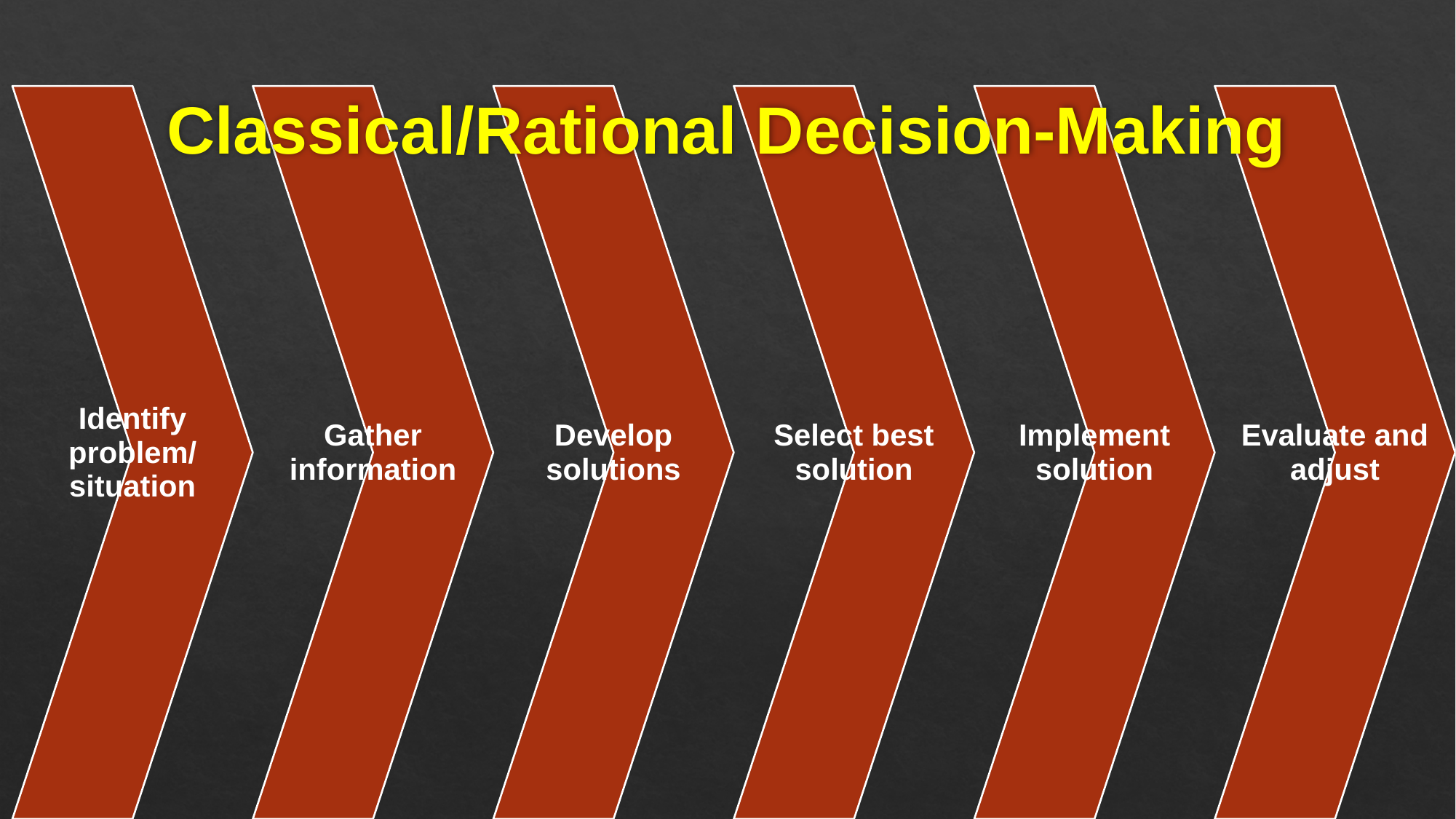

# Classical/Rational Decision-Making
Identify problem/ situation
Gather information
Develop solutions
Select best solution
Implement solution
Evaluate and adjust